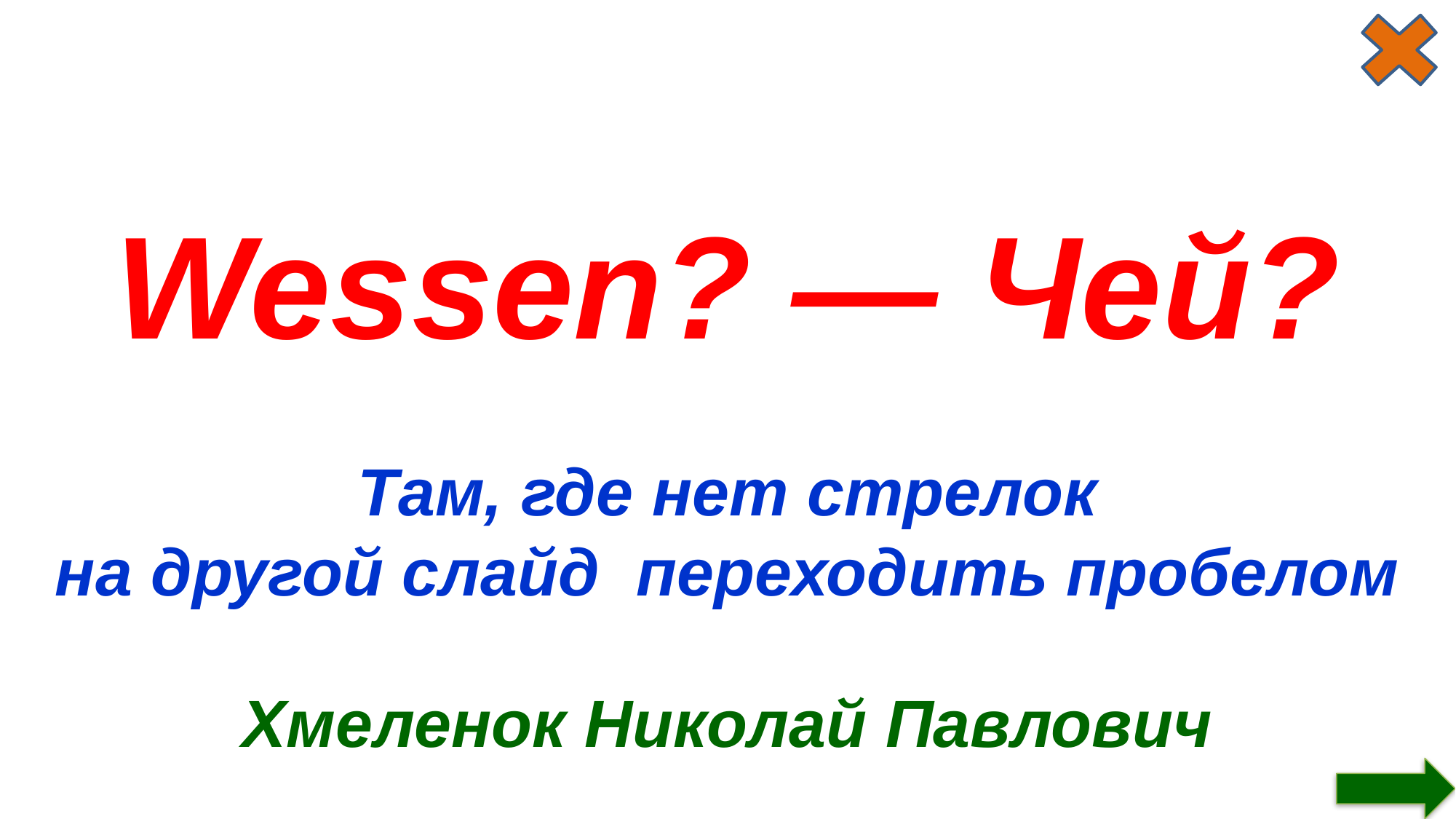

Wessen? — Чей?
Там, где нет стрелок
на другой слайд  переходить пробелом
Хмеленок Николай Павлович